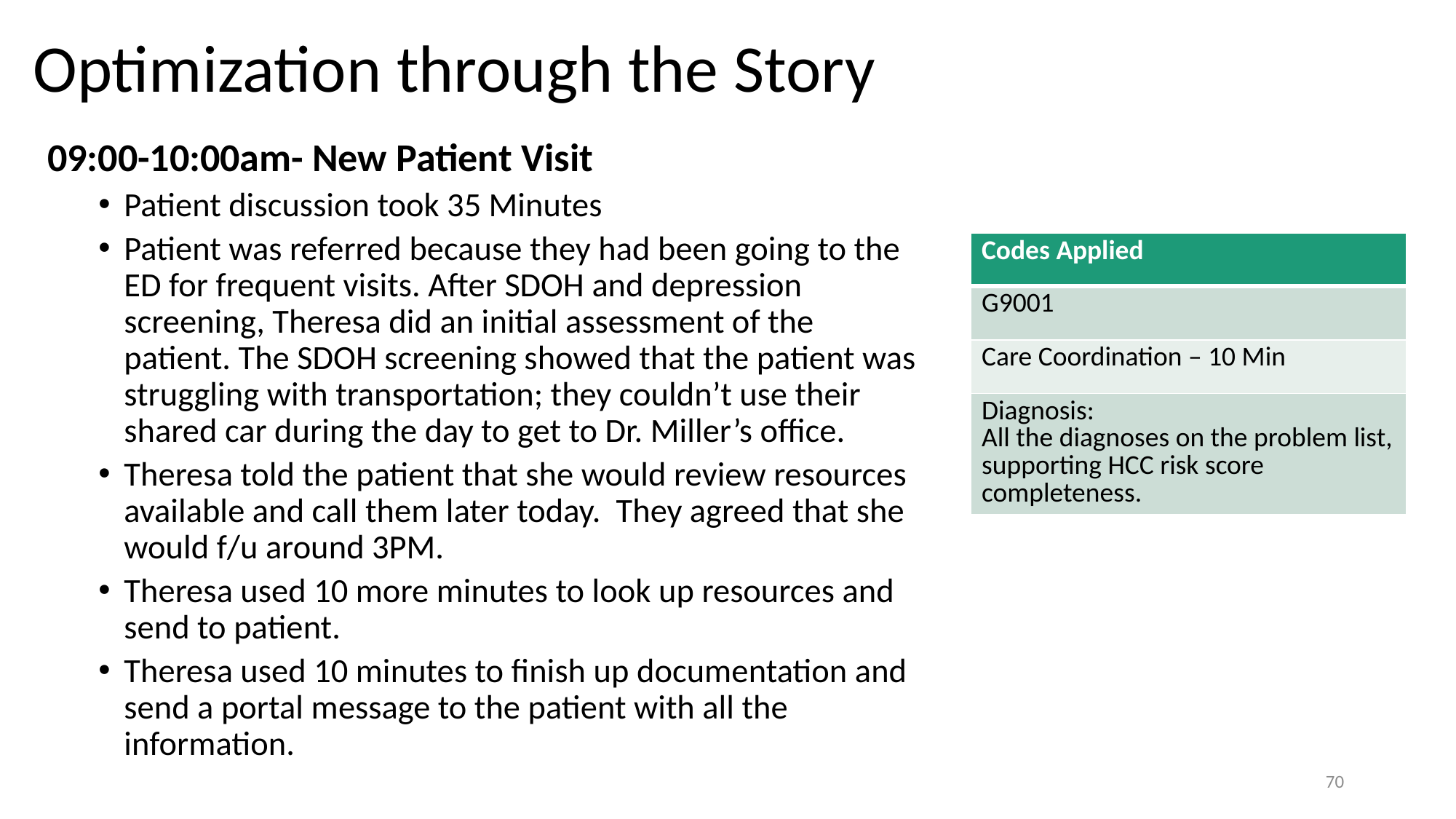

# Optimization through the Story
09:00-10:00am- New Patient Visit
Patient discussion took 35 Minutes
Patient was referred because they had been going to the ED for frequent visits. After SDOH and depression screening, Theresa did an initial assessment of the patient. The SDOH screening showed that the patient was struggling with transportation; they couldn’t use their shared car during the day to get to Dr. Miller’s office.
Theresa told the patient that she would review resources available and call them later today.  They agreed that she would f/u around 3PM.
Theresa used 10 more minutes to look up resources and send to patient.
Theresa used 10 minutes to finish up documentation and send a portal message to the patient with all the information.
| Codes Applied |
| --- |
| G9001 |
| Care Coordination – 10 Min |
| Diagnosis: All the diagnoses on the problem list, supporting HCC risk score completeness. |
70